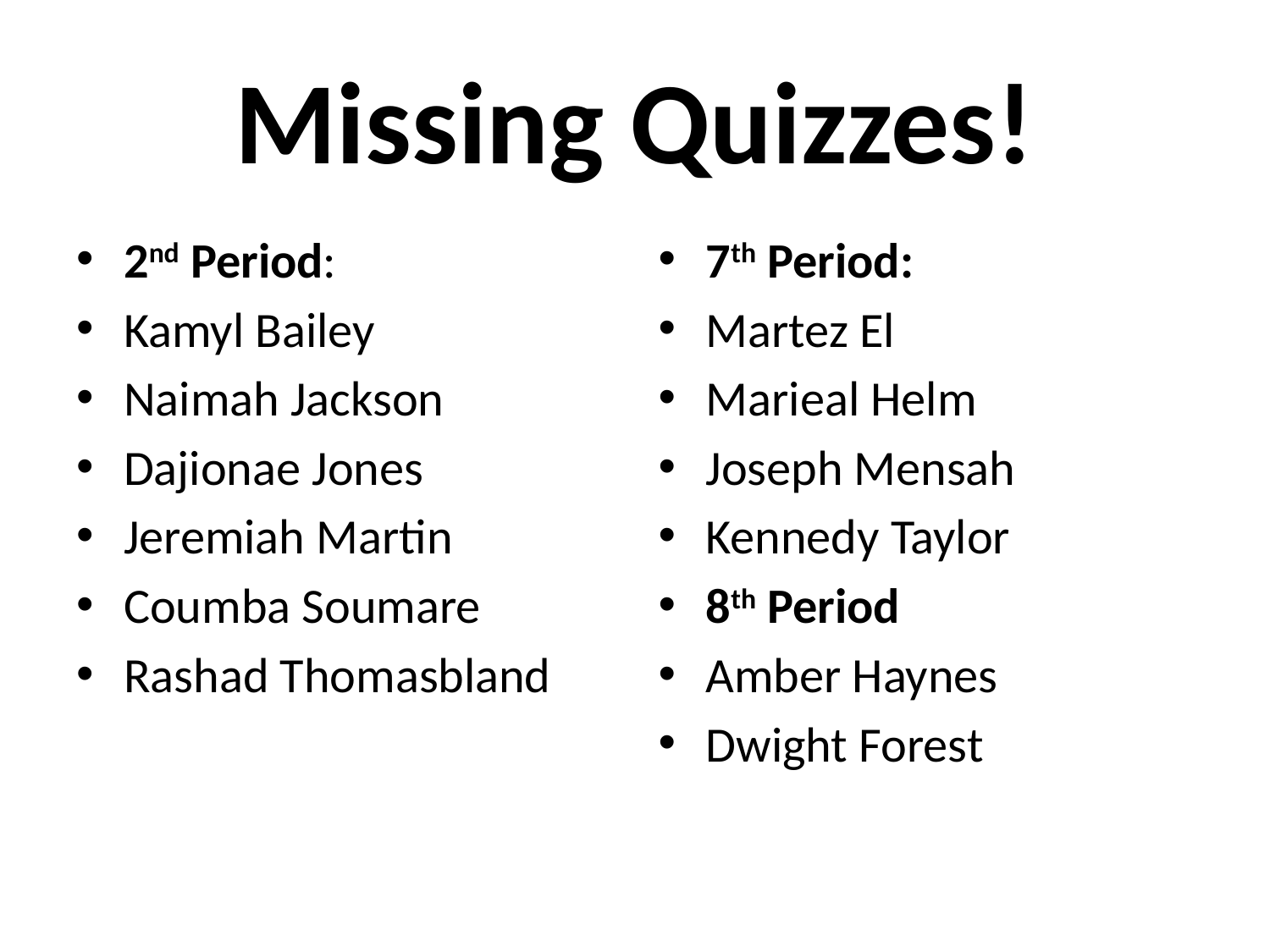

# Missing Quizzes!
2nd Period:
Kamyl Bailey
Naimah Jackson
Dajionae Jones
Jeremiah Martin
Coumba Soumare
Rashad Thomasbland

7th Period:
Martez El
Marieal Helm
Joseph Mensah
Kennedy Taylor
8th Period
Amber Haynes
Dwight Forest